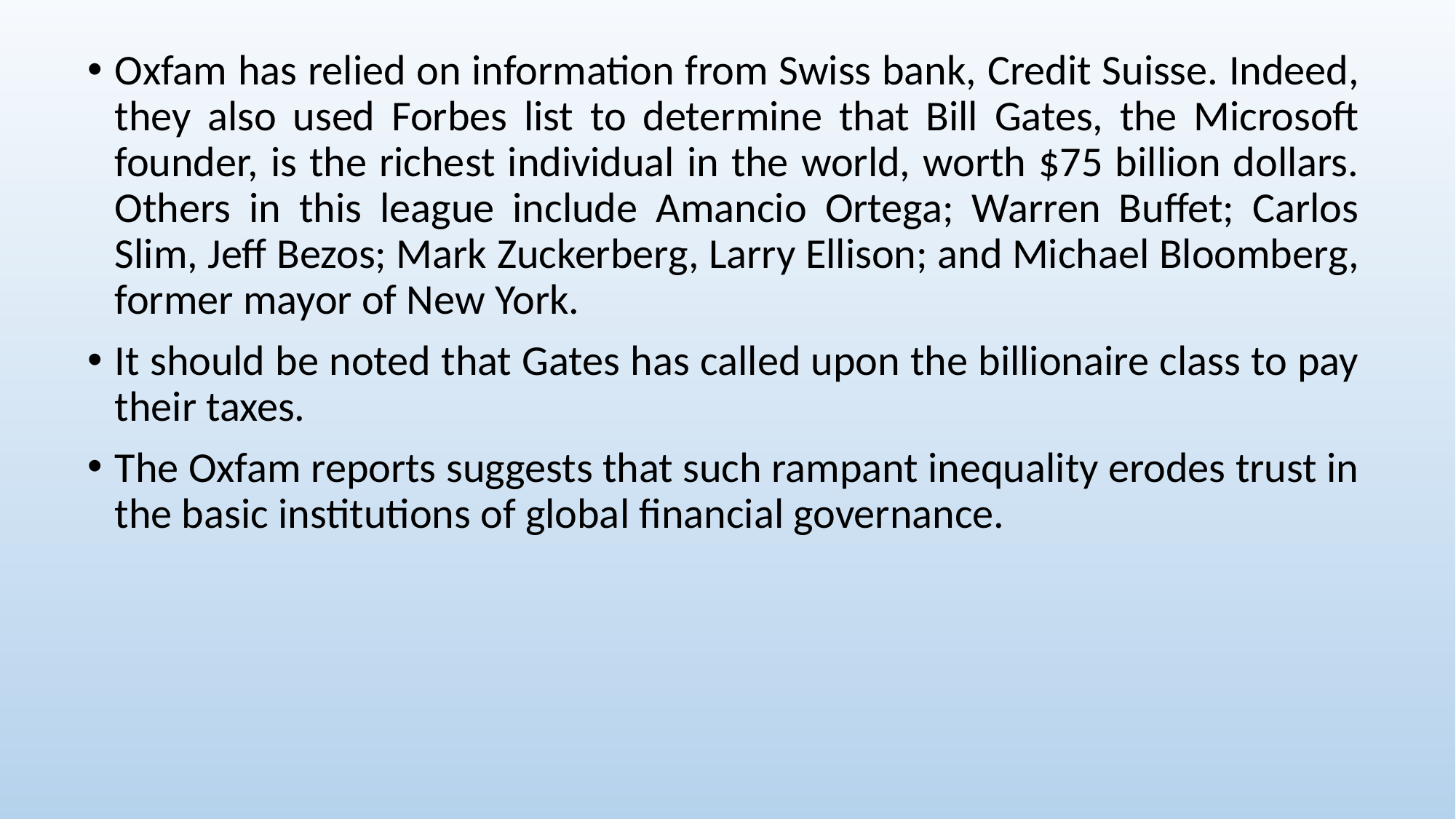

Oxfam has relied on information from Swiss bank, Credit Suisse. Indeed, they also used Forbes list to determine that Bill Gates, the Microsoft founder, is the richest individual in the world, worth $75 billion dollars. Others in this league include Amancio Ortega; Warren Buffet; Carlos Slim, Jeff Bezos; Mark Zuckerberg, Larry Ellison; and Michael Bloomberg, former mayor of New York.
It should be noted that Gates has called upon the billionaire class to pay their taxes.
The Oxfam reports suggests that such rampant inequality erodes trust in the basic institutions of global financial governance.